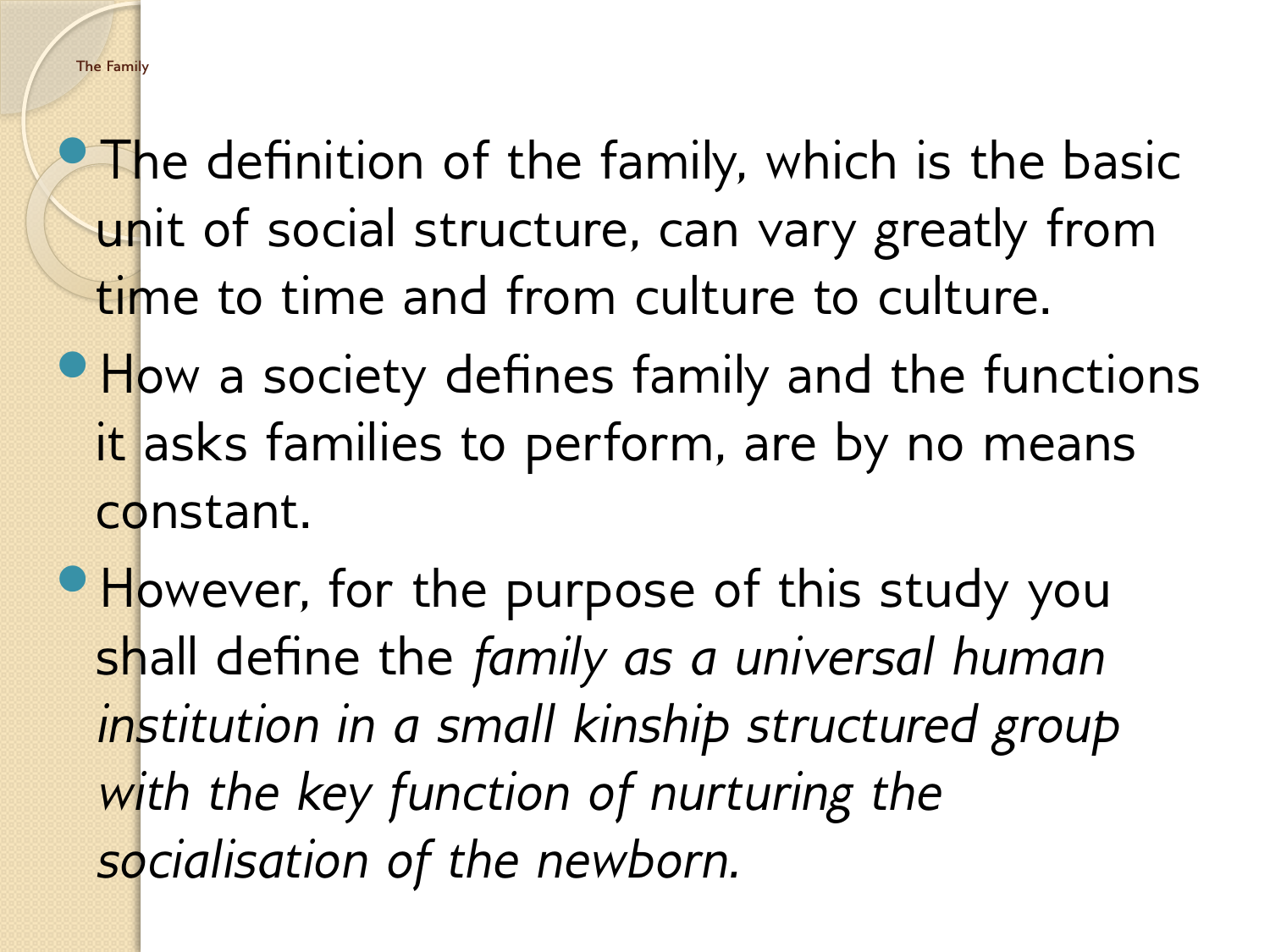

# The Family
The definition of the family, which is the basic unit of social structure, can vary greatly from time to time and from culture to culture.
How a society defines family and the functions it asks families to perform, are by no means constant.
However, for the purpose of this study you shall define the family as a universal human institution in a small kinship structured group with the key function of nurturing the socialisation of the newborn.